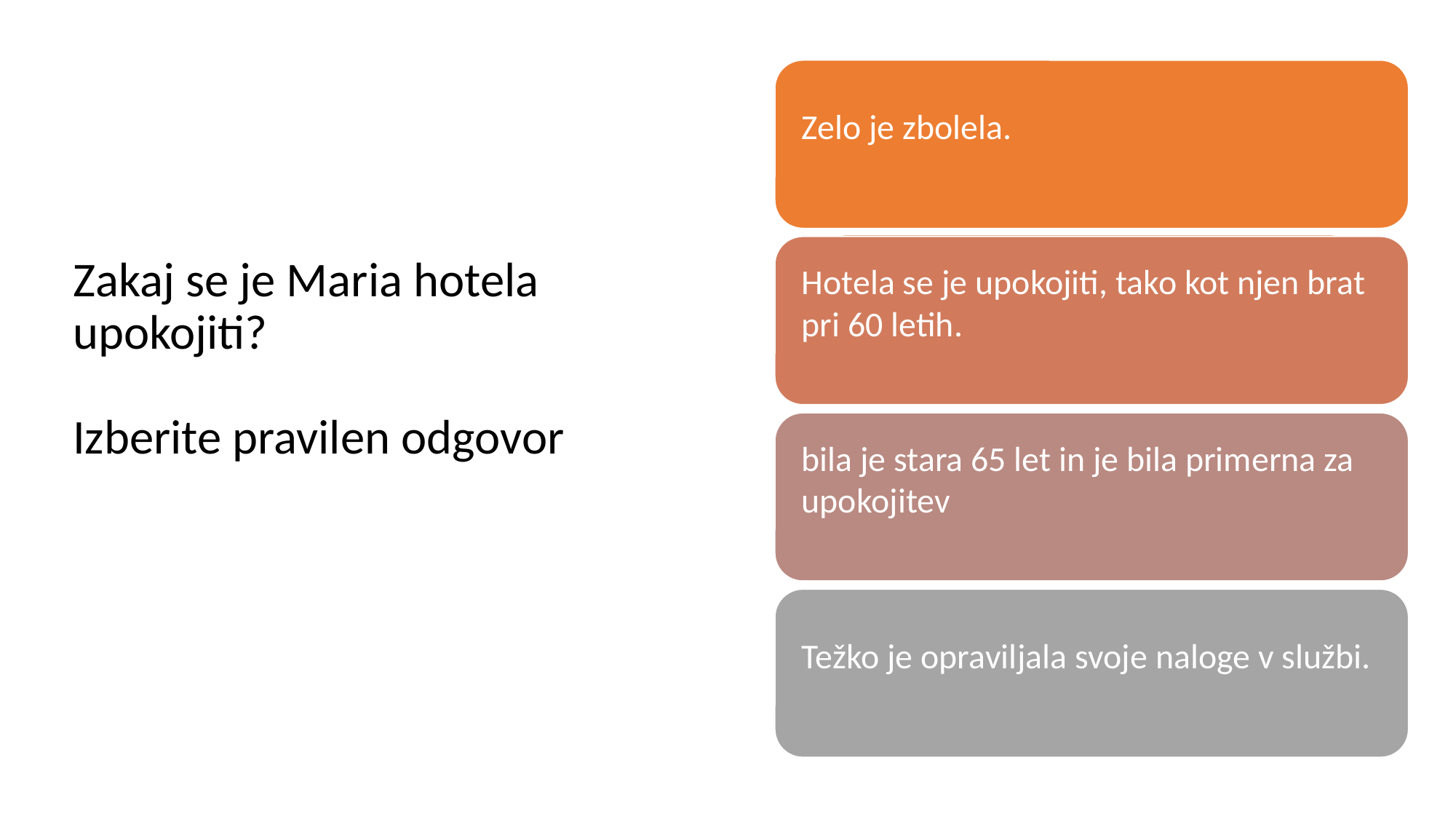

Zelo je zbolela.

Hotela se je upokojiti, tako kot njen brat pri 60 letih.

bila je stara 65 let in je bila primerna za upokojitev

Težko je opraviljala svoje naloge v službi.

# Zakaj se je Maria hotela upokojiti? Izberite pravilen odgovor
She wanted to, just like her brother at 60 years of age